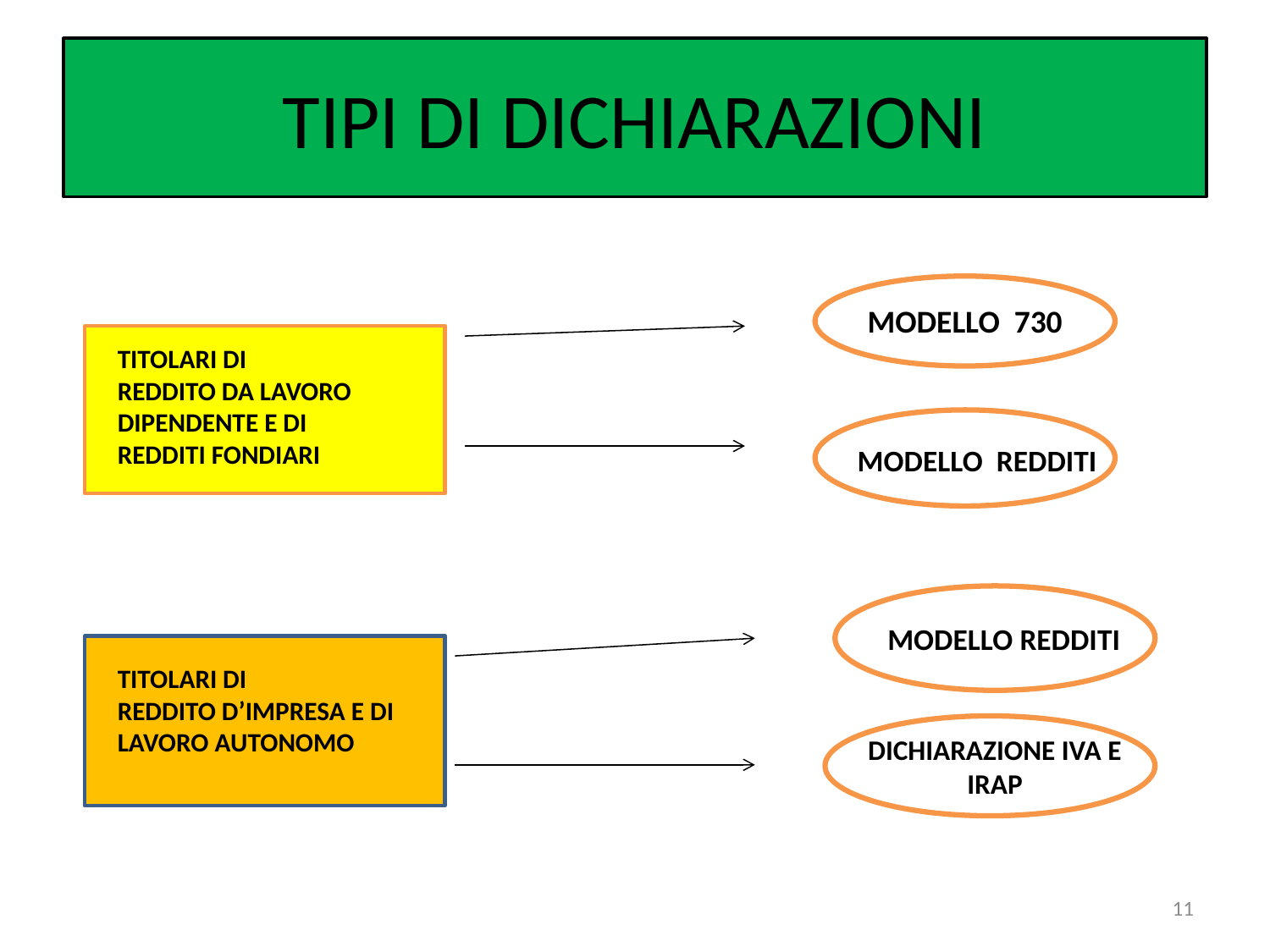

# TIPI DI DICHIARAZIONI

MODELLO  730

TITOLARI DI
REDDITO DA LAVORO DIPENDENTE E DI
REDDITI FONDIARI

MODELLO  REDDITI

MODELLO REDDITI

TITOLARI DI
REDDITO D’IMPRESA E DI LAVORO AUTONOMO

DICHIARAZIONE IVA E IRAP
11